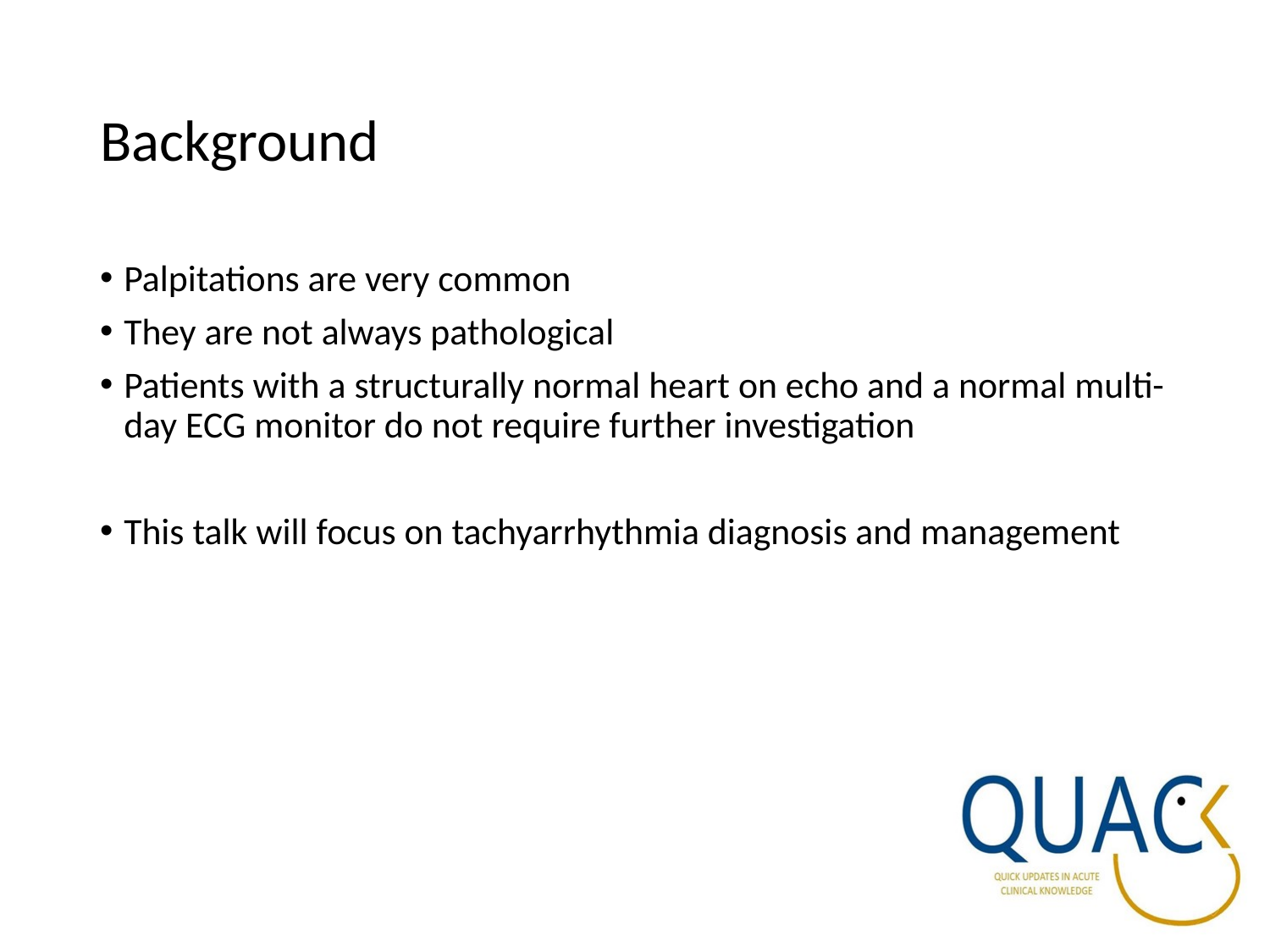

# Background
Palpitations are very common
They are not always pathological
Patients with a structurally normal heart on echo and a normal multi-day ECG monitor do not require further investigation

This talk will focus on tachyarrhythmia diagnosis and management